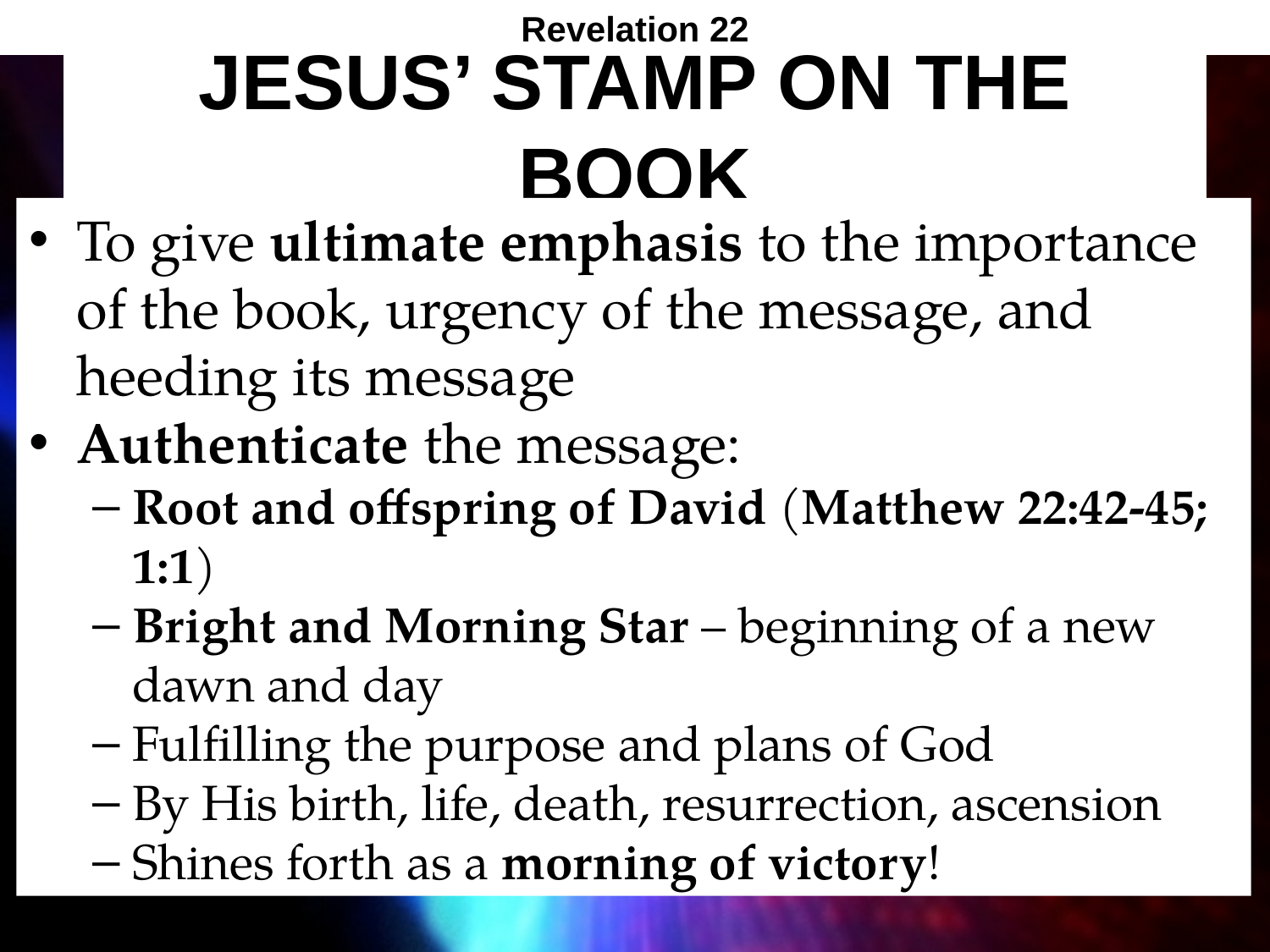

Revelation 22
# Jesus’ Stamp on the Book
To give ultimate emphasis to the importance of the book, urgency of the message, and heeding its message
Authenticate the message:
Root and offspring of David (Matthew 22:42-45; 1:1)
Bright and Morning Star – beginning of a new dawn and day
Fulfilling the purpose and plans of God
By His birth, life, death, resurrection, ascension
Shines forth as a morning of victory!